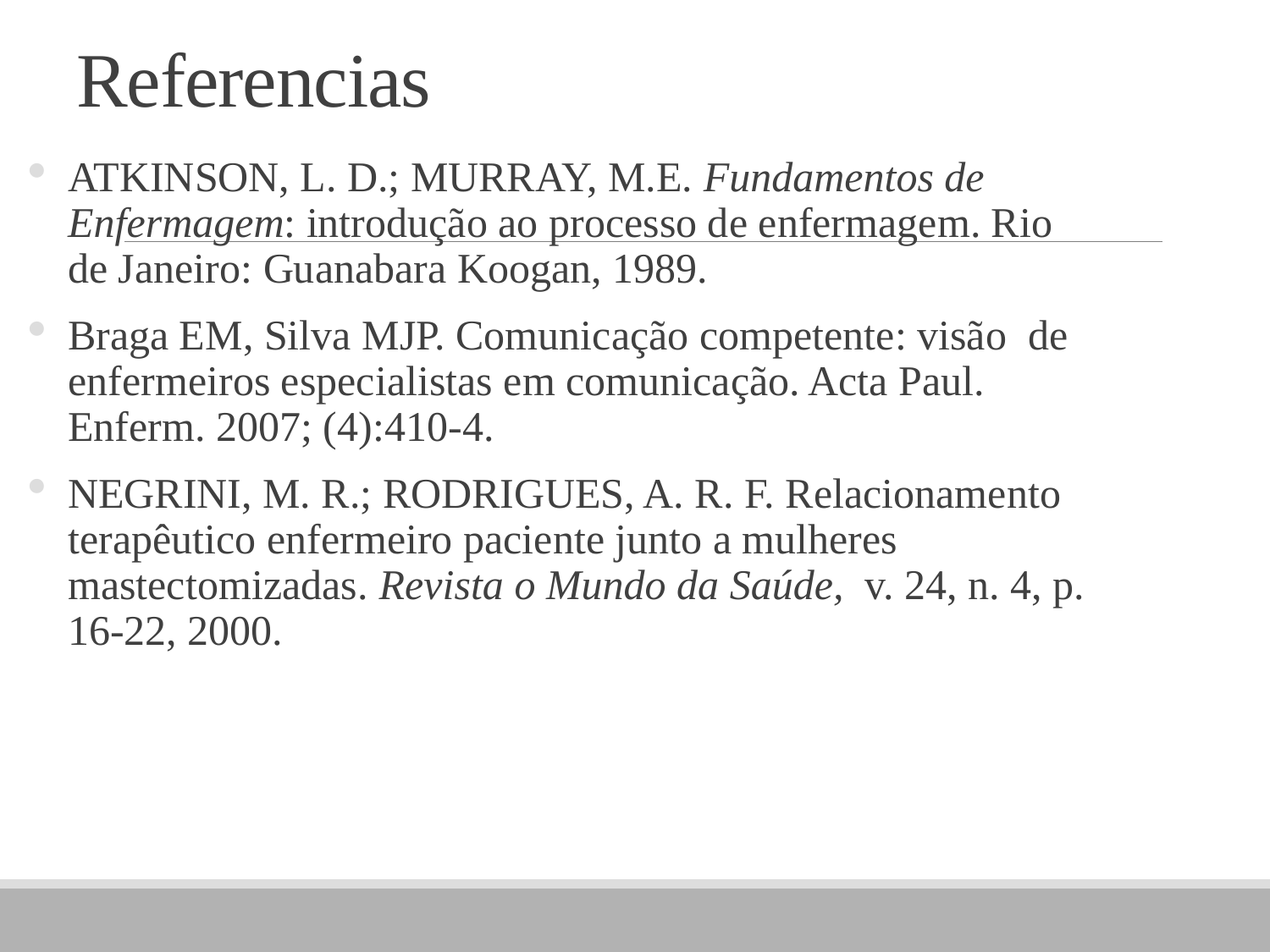

# Referencias
ATKINSON, L. D.; MURRAY, M.E. Fundamentos de Enfermagem: introdução ao processo de enfermagem. Rio de Janeiro: Guanabara Koogan, 1989.
Braga EM, Silva MJP. Comunicação competente: visão  de enfermeiros especialistas em comunicação. Acta Paul.  Enferm. 2007; (4):410-4.
NEGRINI, M. R.; RODRIGUES, A. R. F. Relacionamento terapêutico enfermeiro paciente junto a mulheres mastectomizadas. Revista o Mundo da Saúde,  v. 24, n. 4, p. 16-22, 2000.